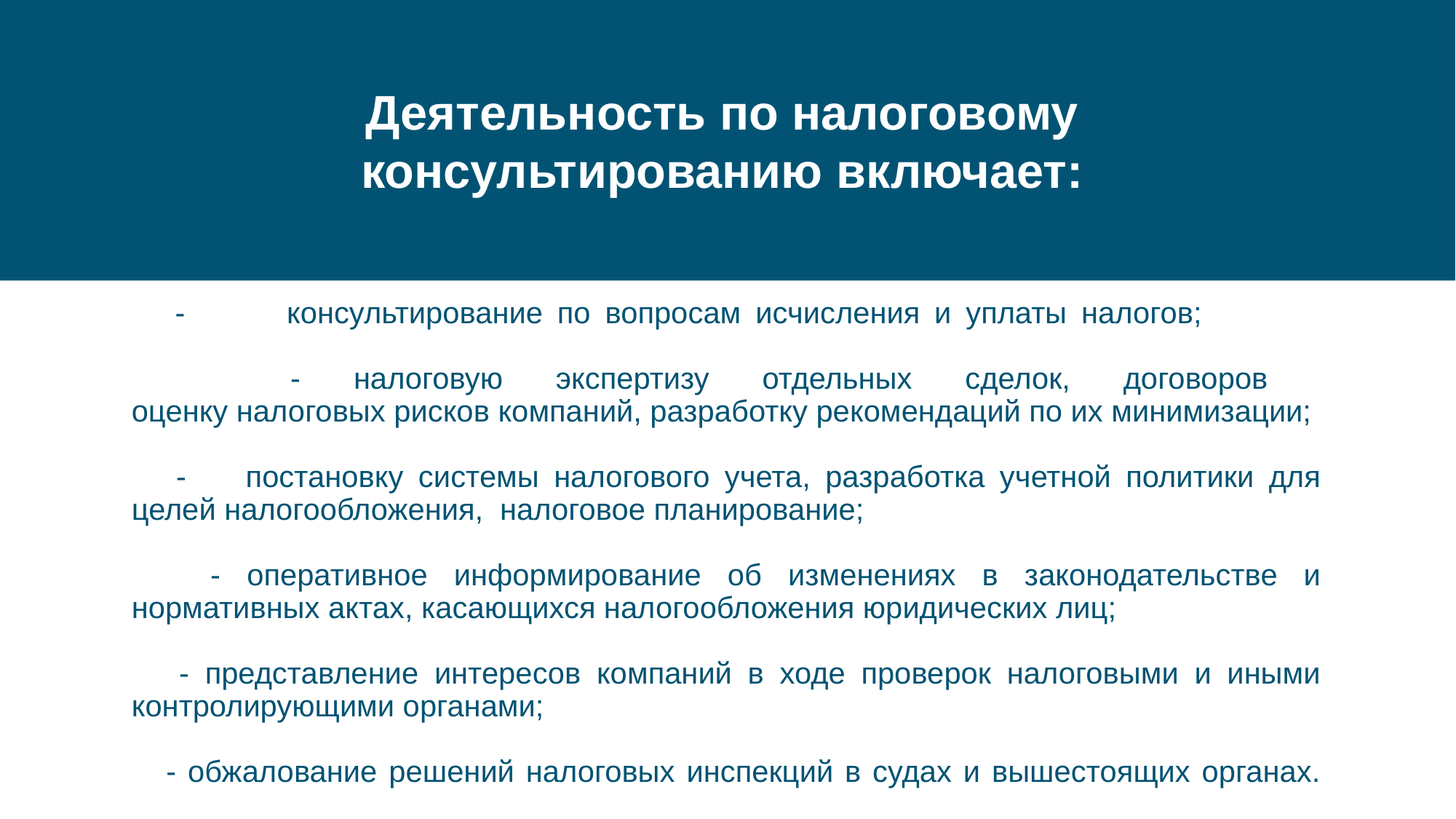

Деятельность по налоговому консультированию включает:
   -       консультирование по вопросам исчисления и уплаты налогов;
   - налоговую экспертизу отдельных сделок, договоров
оценку налоговых рисков компаний, разработку рекомендаций по их минимизации;
   -    постановку системы налогового учета, разработка учетной политики для целей налогообложения,  налоговое планирование;
   - оперативное информирование об изменениях в законодательстве и нормативных актах, касающихся налогообложения юридических лиц;
   - представление интересов компаний в ходе проверок налоговыми и иными контролирующими органами;
   - обжалование решений налоговых инспекций в судах и вышестоящих органах.